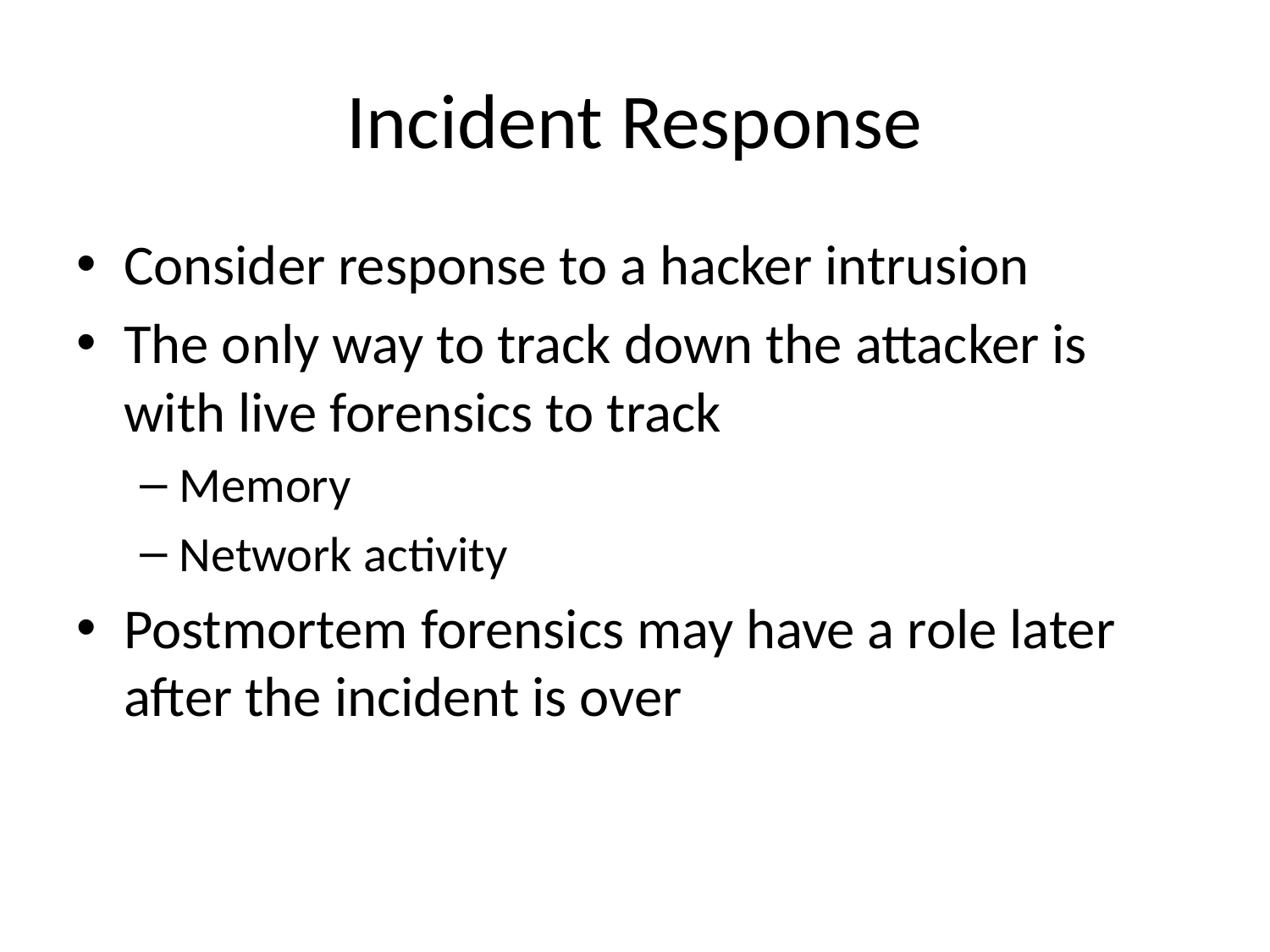

# Incident Response
Consider response to a hacker intrusion
The only way to track down the attacker is with live forensics to track
Memory
Network activity
Postmortem forensics may have a role later after the incident is over